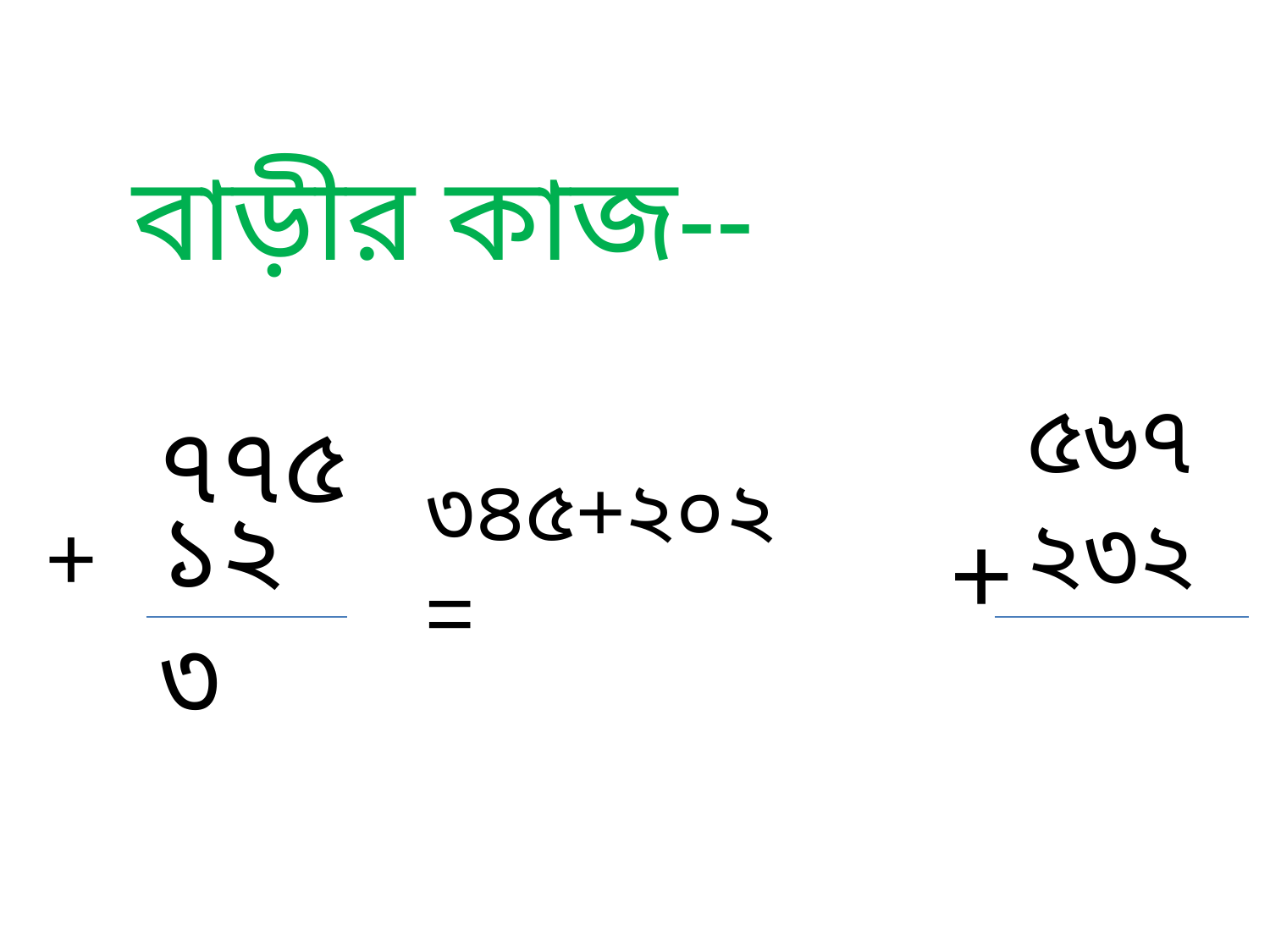

বাড়ীর কাজ--
৫৬৭
২৩২

৭৭৫
৩৪৫+২০২=
১২৩
+
+